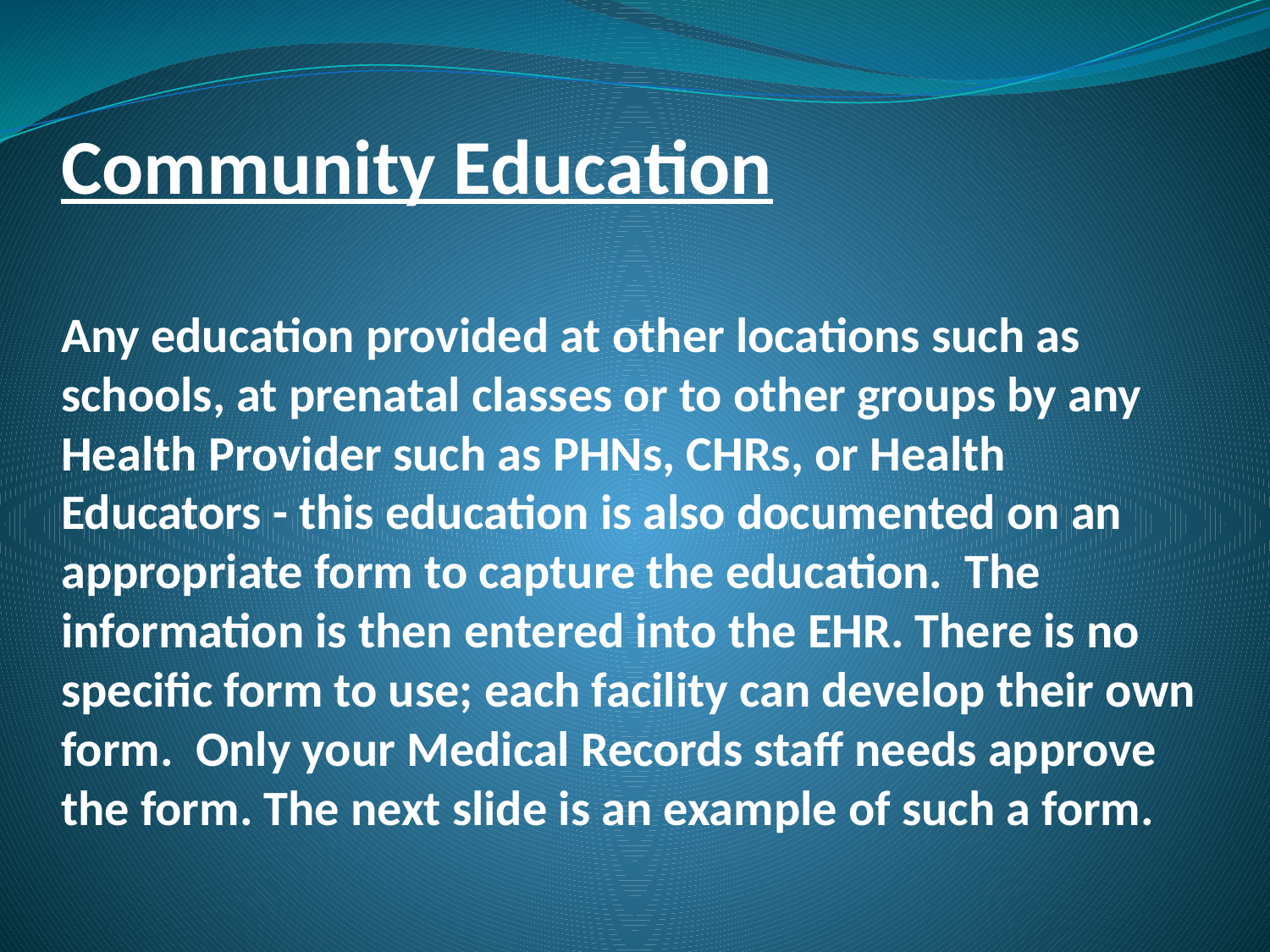

# Community Education Any education provided at other locations such as  schools, at prenatal classes or to other groups by any Health Provider such as PHNs, CHRs, or Health Educators - this education is also documented on an appropriate form to capture the education.  The information is then entered into the EHR. There is no specific form to use; each facility can develop their own form.  Only your Medical Records staff needs approve the form. The next slide is an example of such a form.